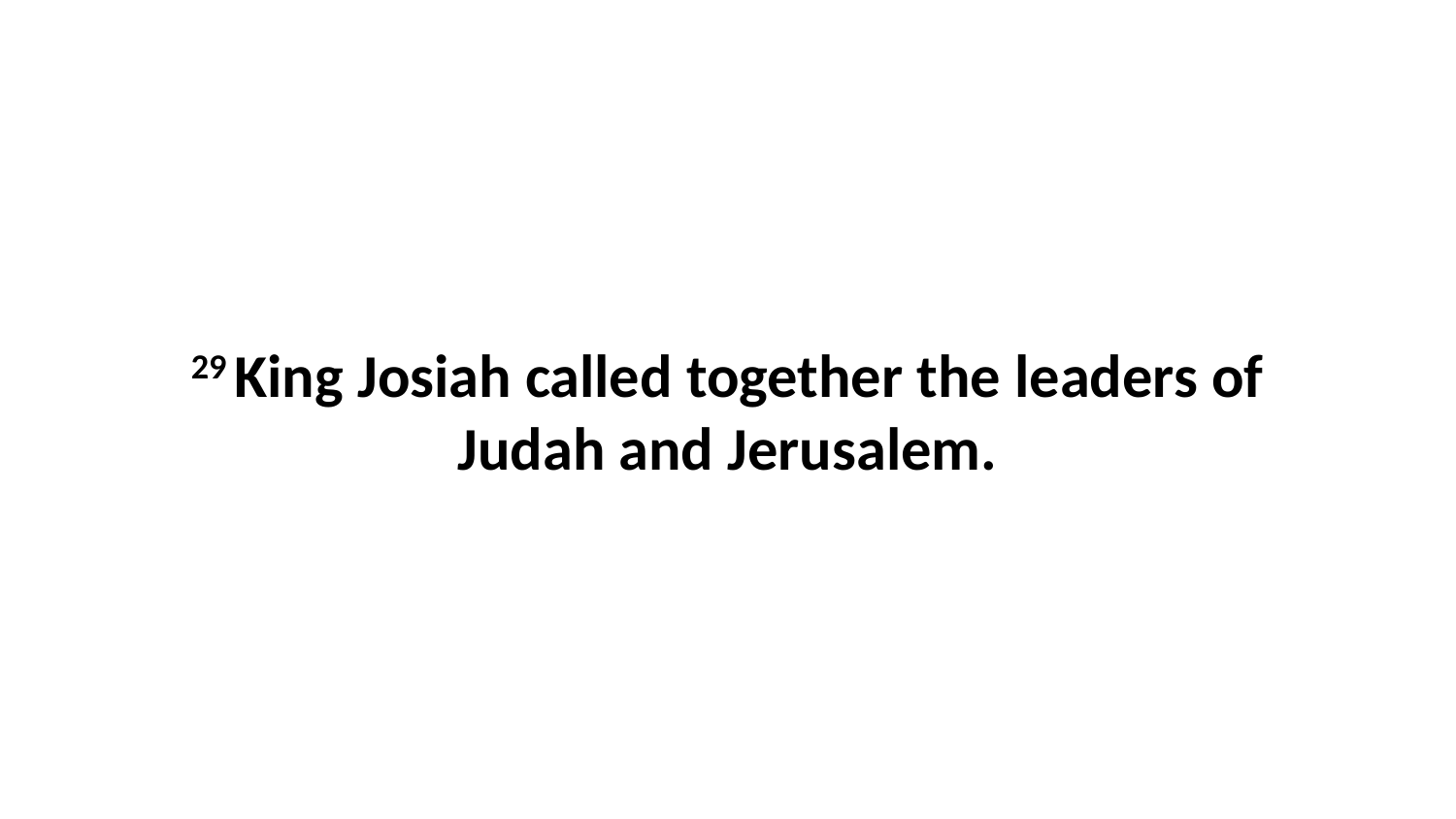

29 King Josiah called together the leaders of Judah and Jerusalem.